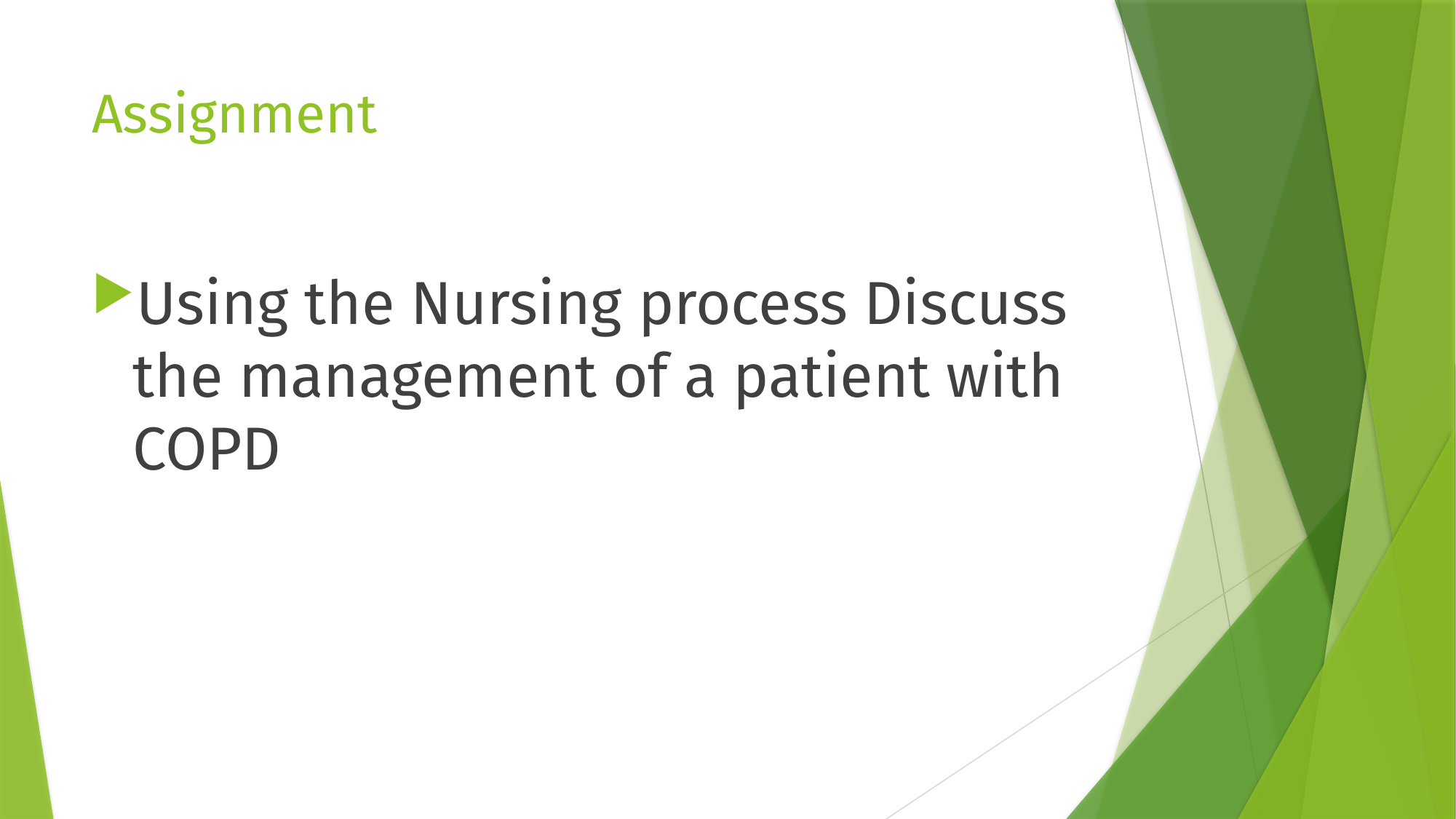

# Assignment
Using the Nursing process Discuss the management of a patient with COPD